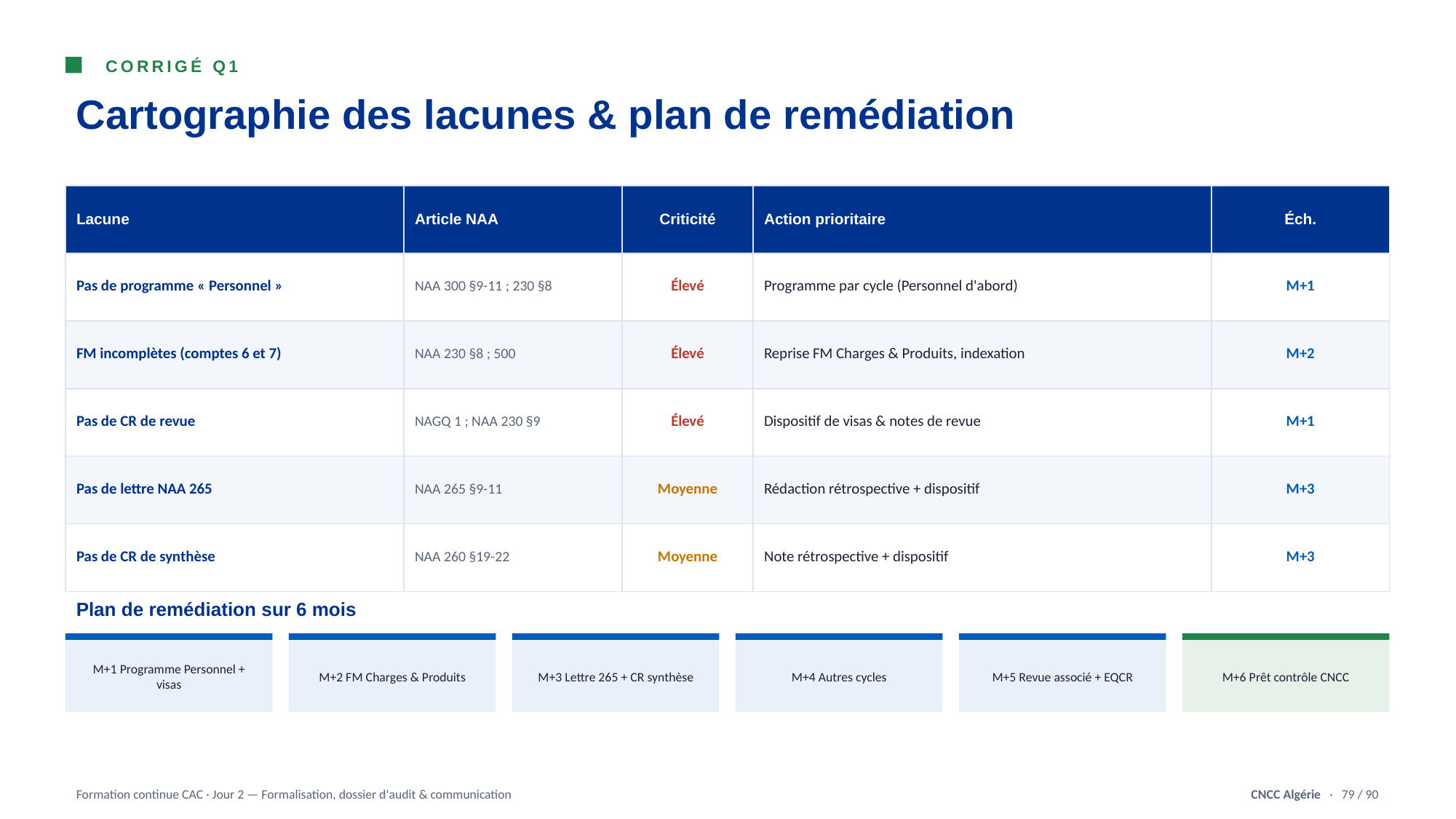

CORRIGÉ Q1

Cartographie des lacunes & plan de remédiation
| Lacune | Article NAA | Criticité | Action prioritaire | Éch. |
| --- | --- | --- | --- | --- |
| Pas de programme « Personnel » | NAA 300 §9-11 ; 230 §8 | Élevé | Programme par cycle (Personnel d'abord) | M+1 |
| FM incomplètes (comptes 6 et 7) | NAA 230 §8 ; 500 | Élevé | Reprise FM Charges & Produits, indexation | M+2 |
| Pas de CR de revue | NAGQ 1 ; NAA 230 §9 | Élevé | Dispositif de visas & notes de revue | M+1 |
| Pas de lettre NAA 265 | NAA 265 §9-11 | Moyenne | Rédaction rétrospective + dispositif | M+3 |
| Pas de CR de synthèse | NAA 260 §19-22 | Moyenne | Note rétrospective + dispositif | M+3 |
Plan de remédiation sur 6 mois

M+1 Programme Personnel + visas
M+2 FM Charges & Produits
M+3 Lettre 265 + CR synthèse
M+4 Autres cycles
M+5 Revue associé + EQCR
M+6 Prêt contrôle CNCC
Formation continue CAC · Jour 2 — Formalisation, dossier d'audit & communication
CNCC Algérie   ·   79 / 90